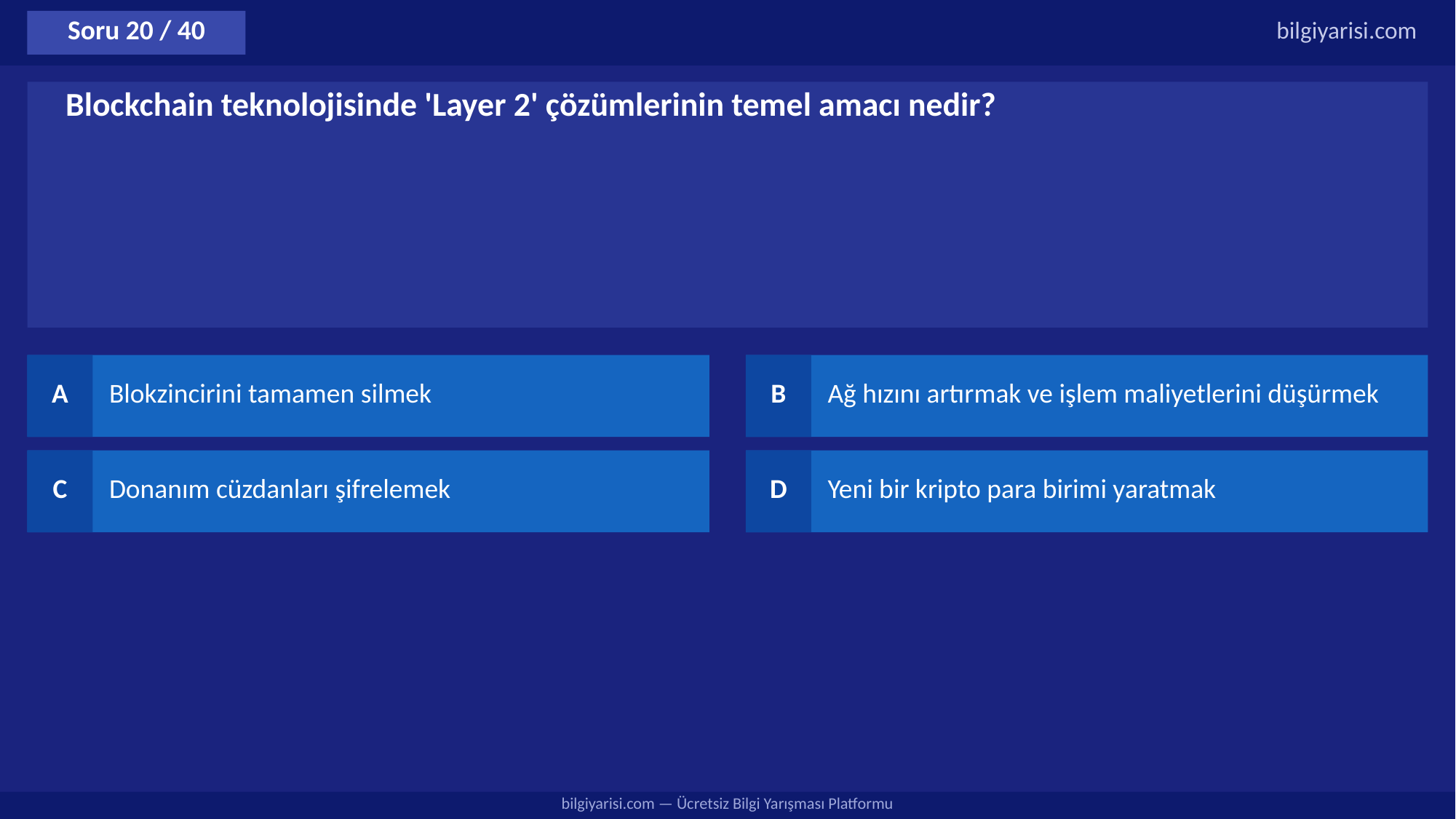

Soru 20 / 40
bilgiyarisi.com

Blockchain teknolojisinde 'Layer 2' çözümlerinin temel amacı nedir?

A
Blokzincirini tamamen silmek

B
Ağ hızını artırmak ve işlem maliyetlerini düşürmek

C
Donanım cüzdanları şifrelemek

D
Yeni bir kripto para birimi yaratmak
bilgiyarisi.com — Ücretsiz Bilgi Yarışması Platformu